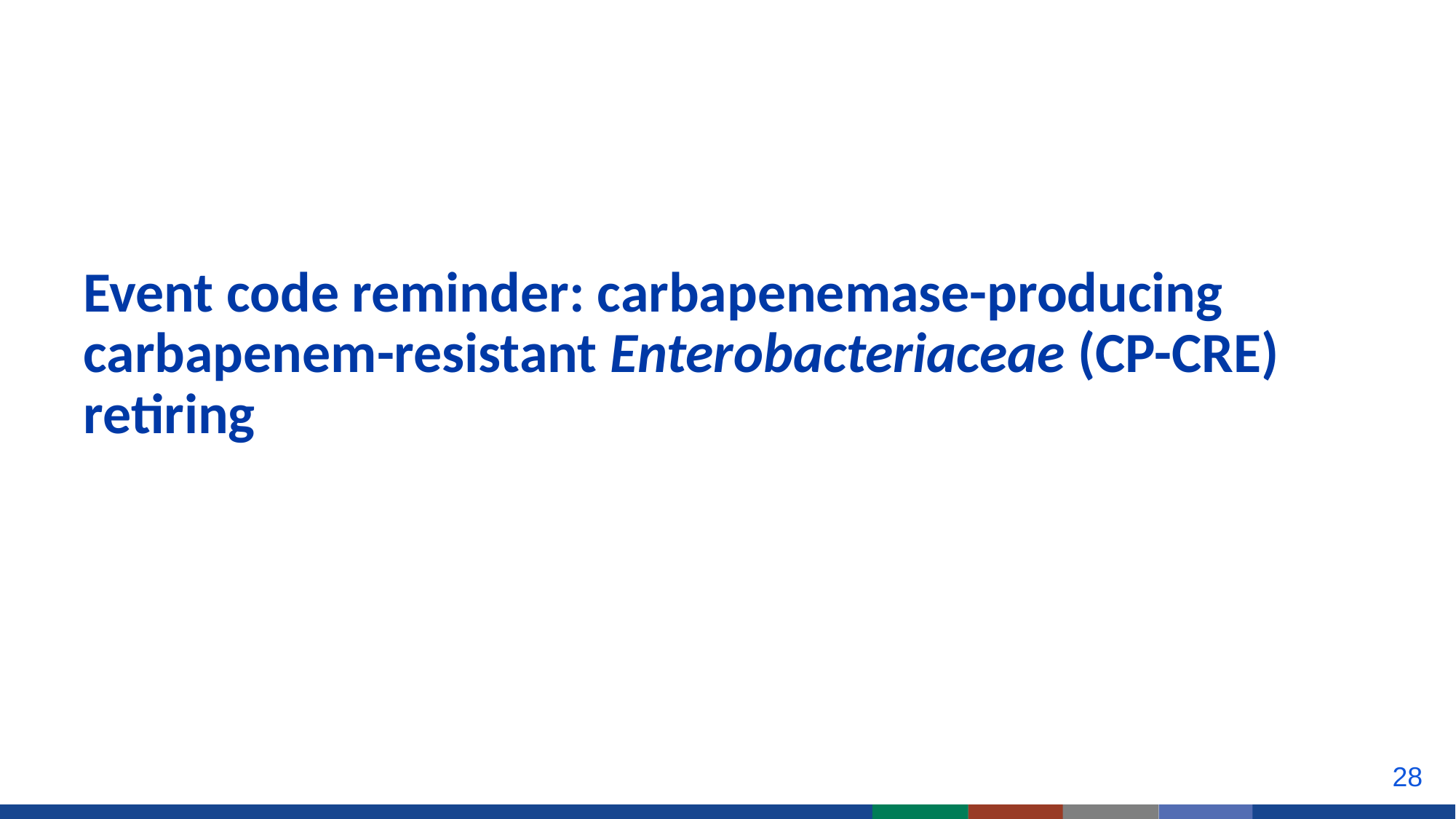

# Event code reminder: carbapenemase-producing carbapenem-resistant Enterobacteriaceae (CP-CRE) retiring
28